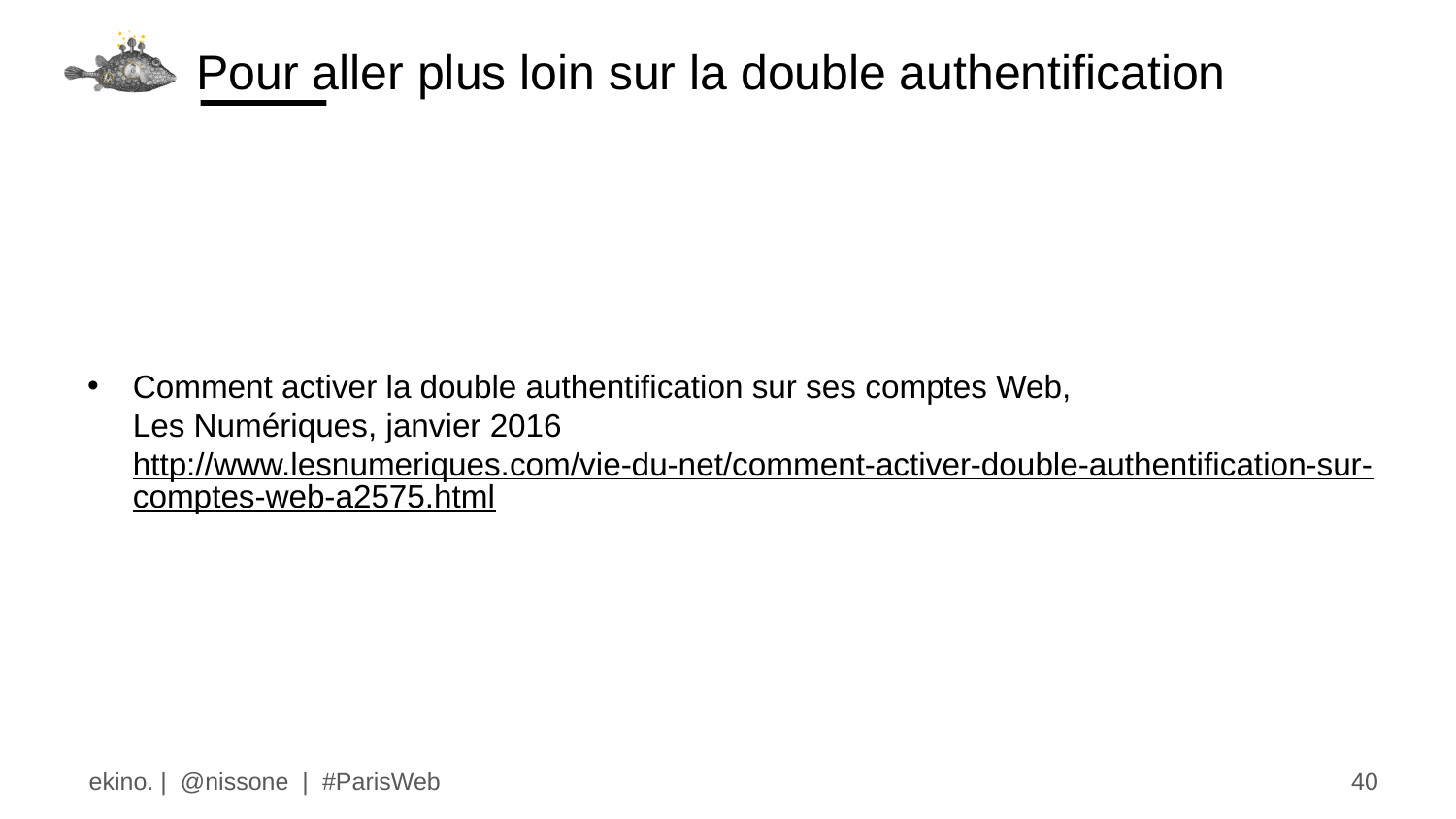

# Pour aller plus loin sur la double authentification
Comment activer la double authentification sur ses comptes Web,
Les Numériques, janvier 2016
http://www.lesnumeriques.com/vie-du-net/comment-activer-double-authentification-sur-comptes-web-a2575.html
ekino. |  @nissone  |  #ParisWeb
40